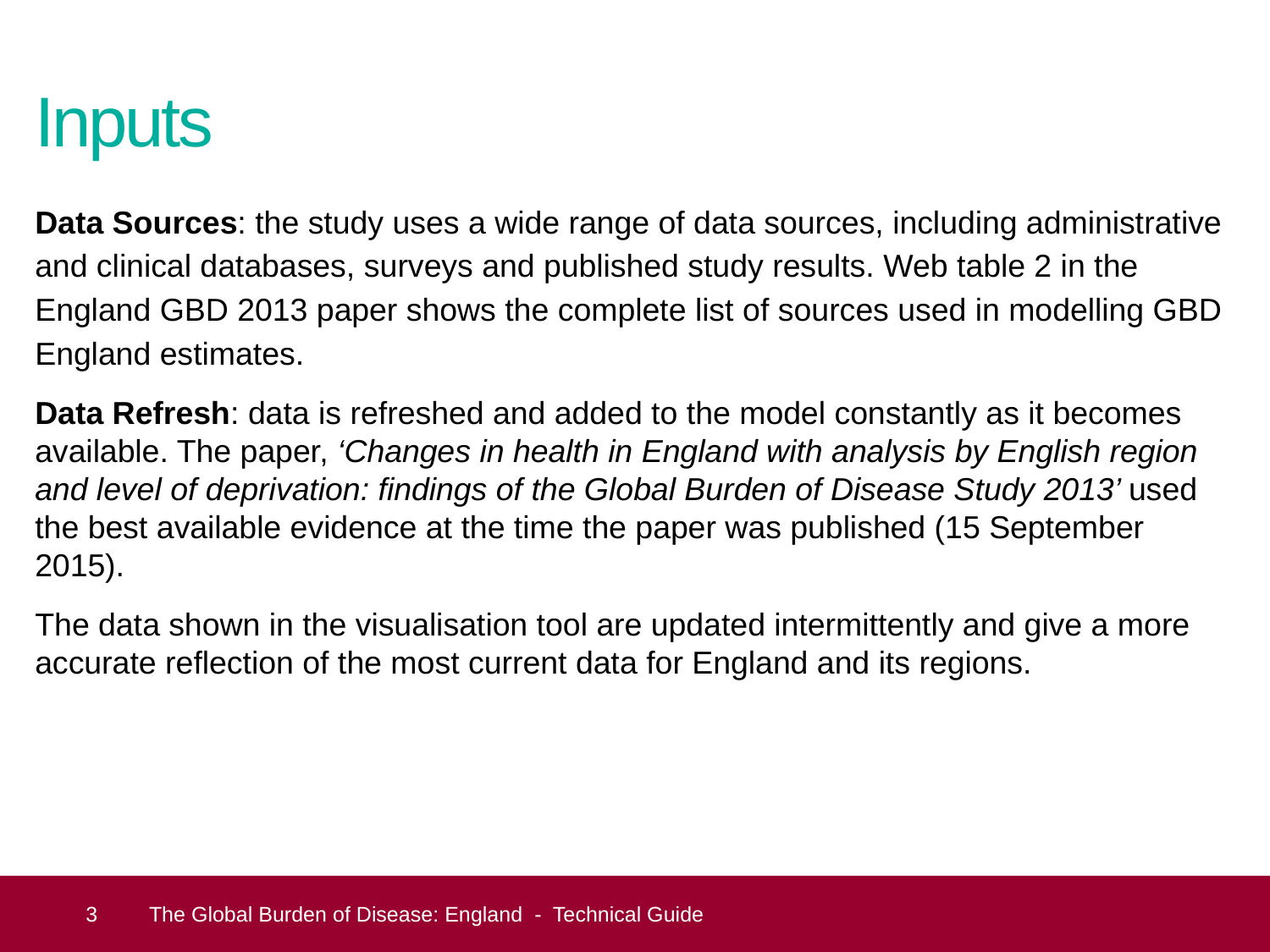

# Inputs
Data Sources: the study uses a wide range of data sources, including administrative and clinical databases, surveys and published study results. Web table 2 in the England GBD 2013 paper shows the complete list of sources used in modelling GBD England estimates.
Data Refresh: data is refreshed and added to the model constantly as it becomes available. The paper, ‘Changes in health in England with analysis by English region and level of deprivation: findings of the Global Burden of Disease Study 2013’ used the best available evidence at the time the paper was published (15 September 2015).
The data shown in the visualisation tool are updated intermittently and give a more accurate reflection of the most current data for England and its regions.

  3
The Global Burden of Disease: England  -  Technical Guide